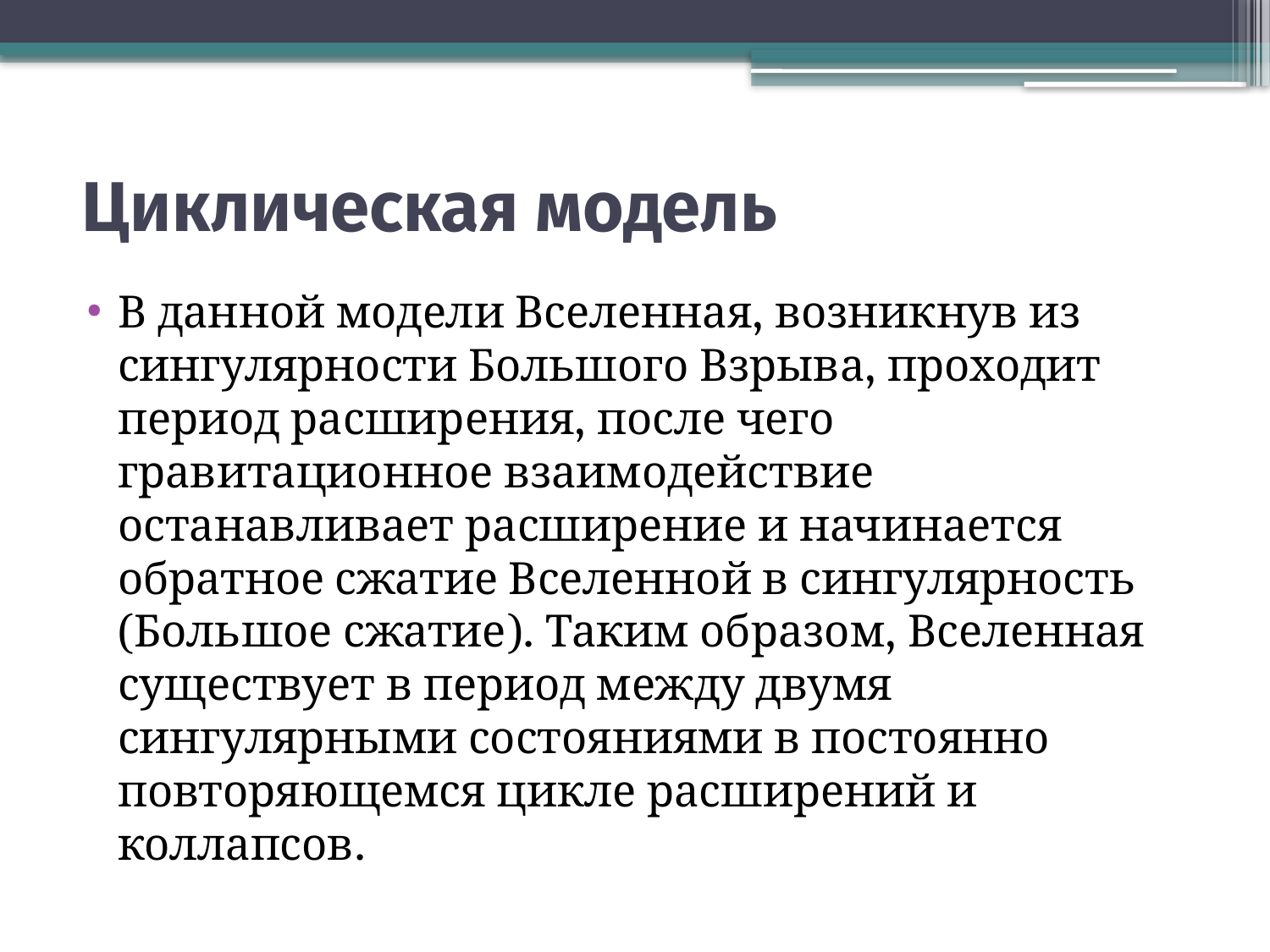

# Циклическая модель
В данной модели Вселенная, возникнув из сингулярности Большого Взрыва, проходит период расширения, после чего гравитационное взаимодействие останавливает расширение и начинается обратное сжатие Вселенной в сингулярность (Большое сжатие). Таким образом, Вселенная существует в период между двумя сингулярными состояниями в постоянно повторяющемся цикле расширений и коллапсов.